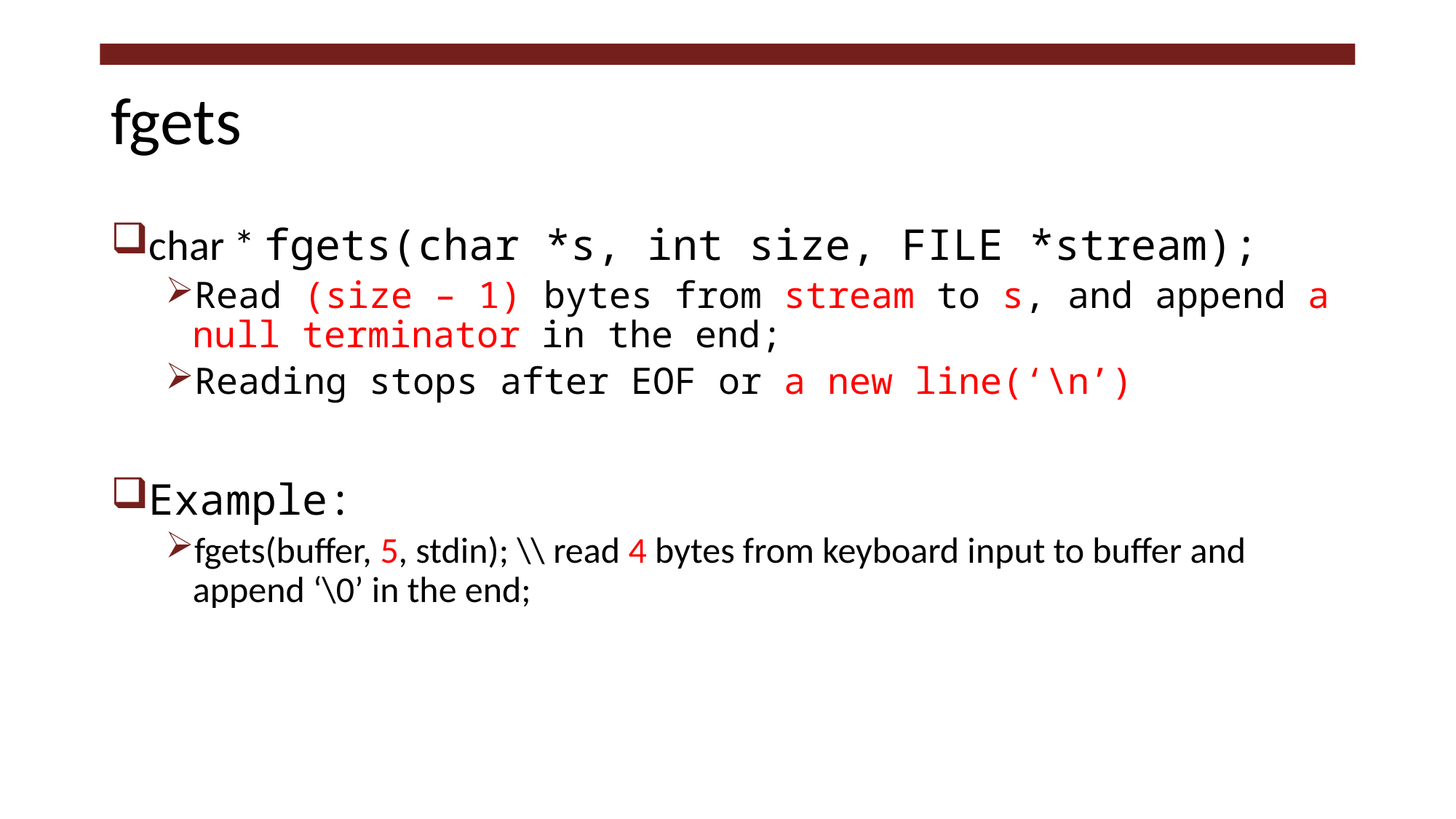

# fgets
char * fgets(char *s, int size, FILE *stream);
Read (size – 1) bytes from stream to s, and append a null terminator in the end;
Reading stops after EOF or a new line(‘\n’)

Example:
fgets(buffer, 5, stdin); \\ read 4 bytes from keyboard input to buffer and append ‘\0’ in the end;